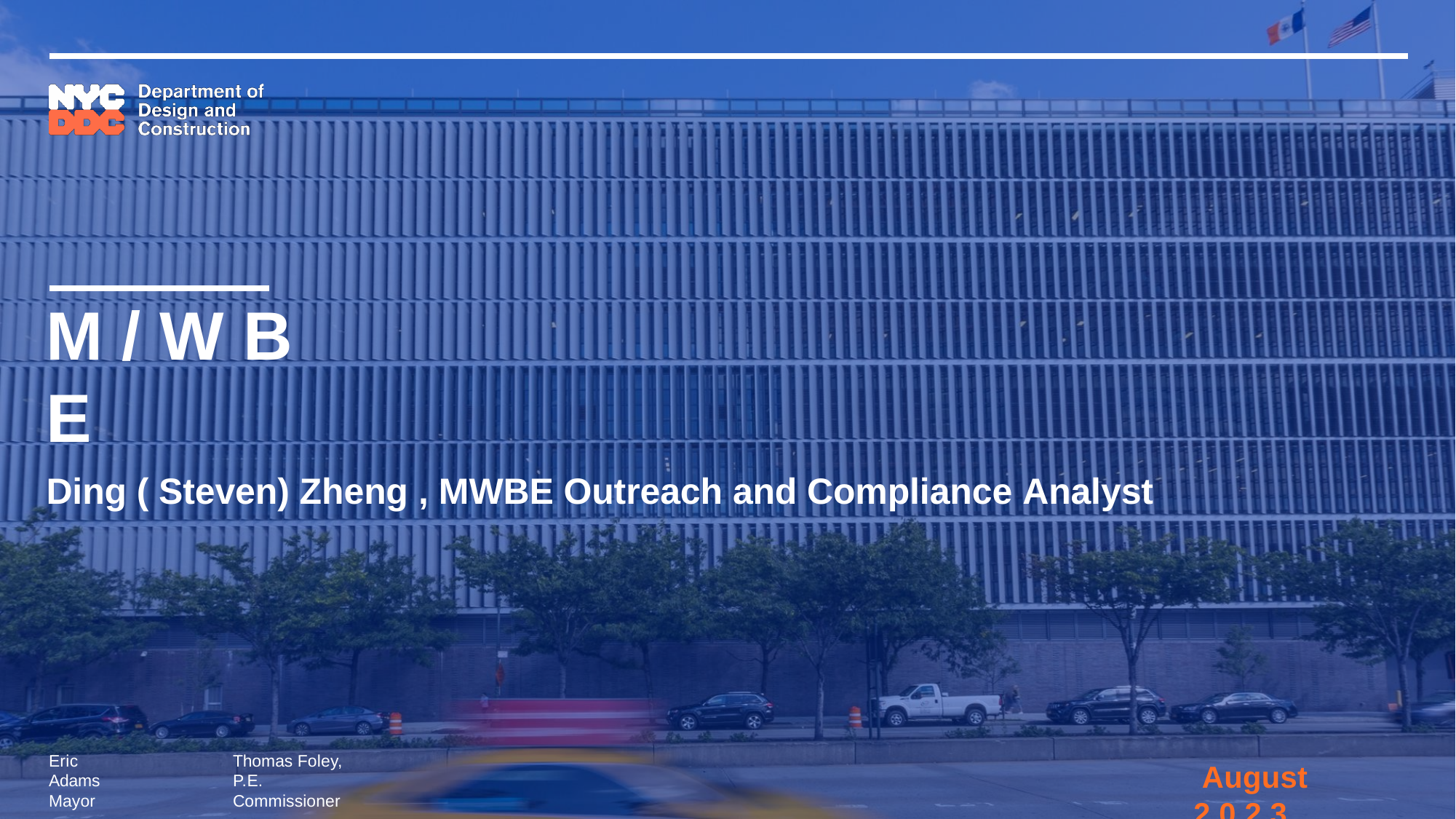

# M / W B E
Ding ( Steven) Zheng , MWBE Outreach and Compliance Analyst
Eric Adams
Mayor
Thomas Foley, P.E.
Commissioner
 August	 2 0 2 3